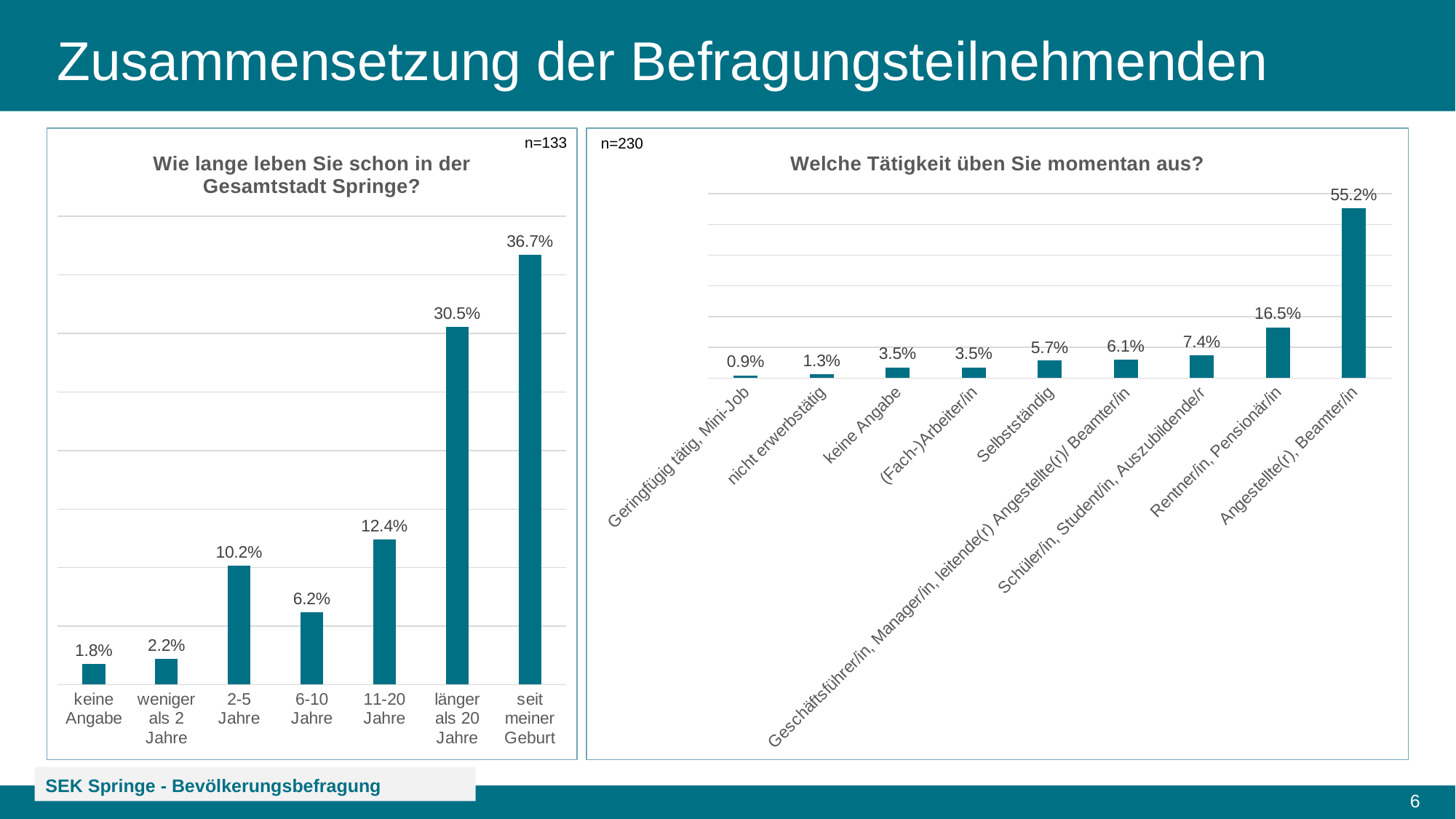

# Zusammensetzung der Befragungsteilnehmenden

### Chart: Welche Tätigkeit üben Sie momentan aus?

| Category | Häufigkeit |
|---|---|
| Geringfügig tätig, Mini-Job | 0.008695652173913044 |
| nicht erwerbstätig | 0.013043478260869565 |
| keine Angabe | 0.034782608695652174 |
| (Fach-)Arbeiter/in | 0.034782608695652174 |
| Selbstständig | 0.05652173913043478 |
| Geschäftsführer/in, Manager/in, leitende(r) Angestellte(r)/ Beamter/in | 0.06086956521739131 |
| Schüler/in, Student/in, Auszubildende/r | 0.07391304347826087 |
| Rentner/in, Pensionär/in | 0.16521739130434782 |
| Angestellte(r), Beamter/in | 0.5521739130434783 |

### Chart: Wie lange leben Sie schon in der Gesamtstadt Springe?

| Category | Responses |
|---|---|
| keine Angabe | 0.017699115044247787 |
| weniger als 2 Jahre | 0.022123893805309734 |
| 2-5 Jahre | 0.10176991150442478 |
| 6-10 Jahre | 0.061946902654867256 |
| 11-20 Jahre | 0.12389380530973451 |
| länger als 20 Jahre | 0.3053097345132743 |
| seit meiner Geburt | 0.3672566371681416 |
n=133
n=230